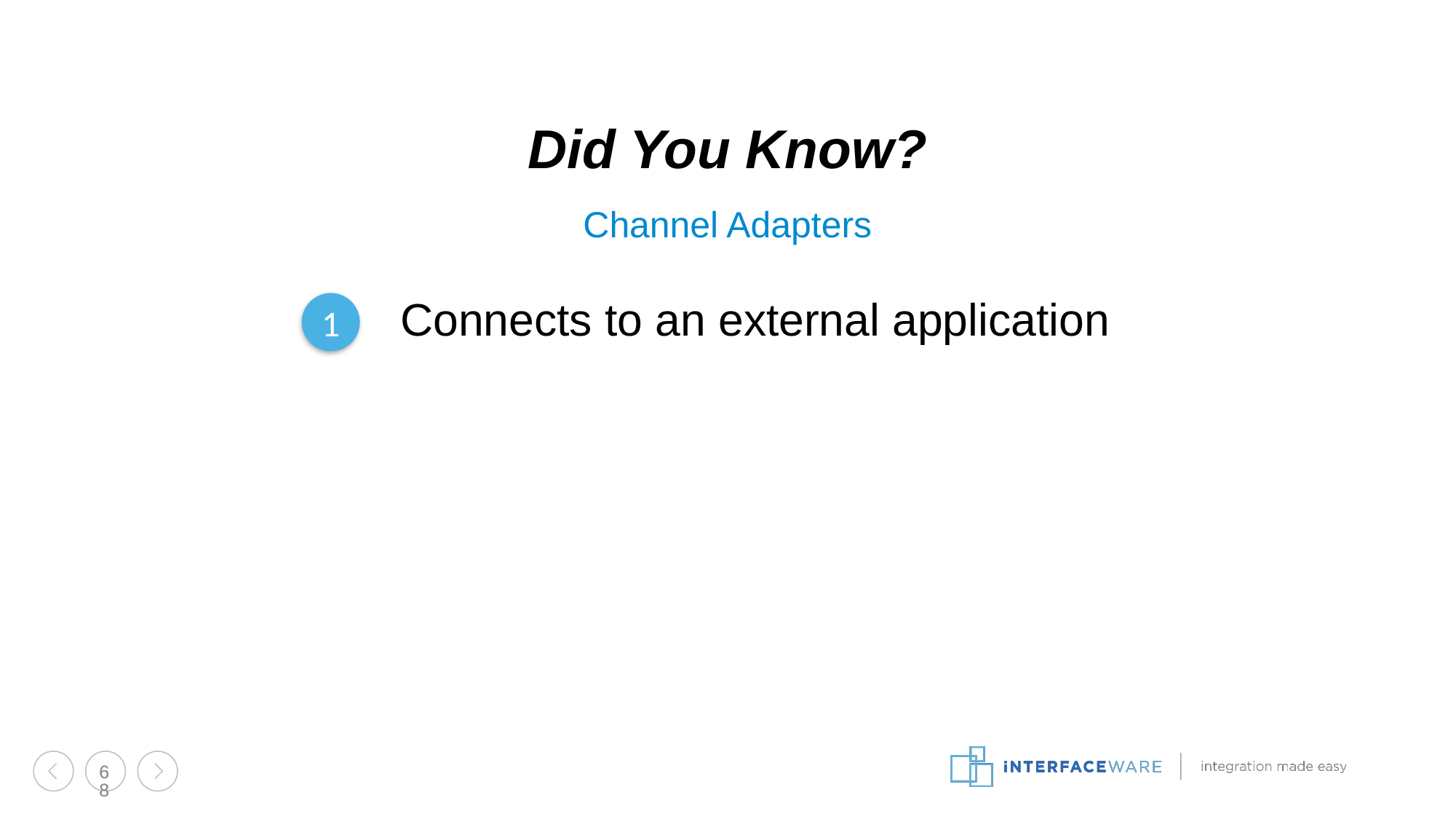

Did You Know?
Channel Adapters
Connects to an external application

1